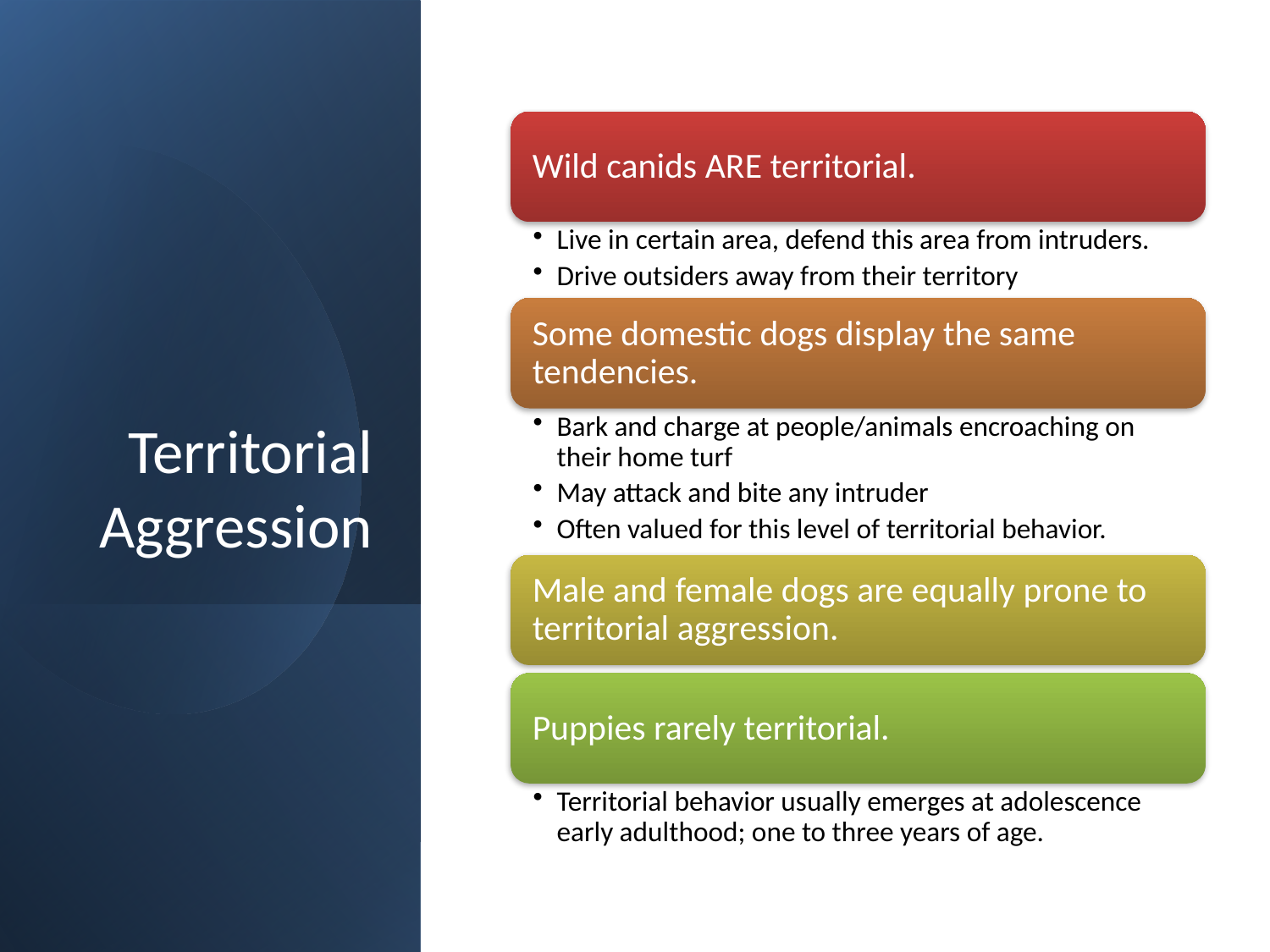

Wild canids ARE territorial.
Live in certain area, defend this area from intruders.
Drive outsiders away from their territory
Some domestic dogs display the same tendencies.
Bark and charge at people/animals encroaching on their home turf
May attack and bite any intruder
Often valued for this level of territorial behavior.
Male and female dogs are equally prone to territorial aggression.
Puppies rarely territorial.
Territorial behavior usually emerges at adolescence early adulthood; one to three years of age.

# Territorial Aggression